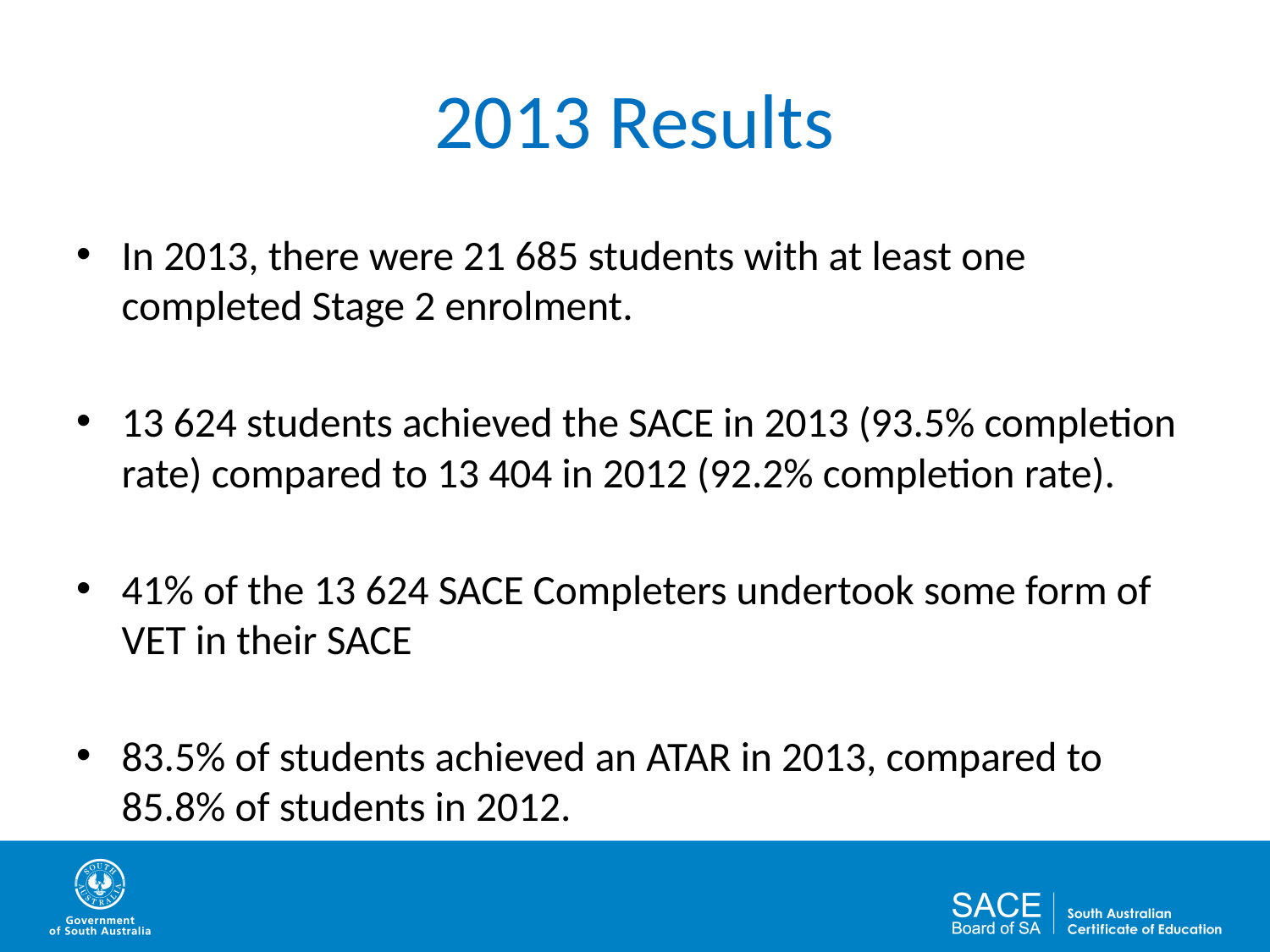

# 2013 Results
In 2013, there were 21 685 students with at least one completed Stage 2 enrolment.

13 624 students achieved the SACE in 2013 (93.5% completion rate) compared to 13 404 in 2012 (92.2% completion rate).

41% of the 13 624 SACE Completers undertook some form of VET in their SACE

83.5% of students achieved an ATAR in 2013, compared to  85.8% of students in 2012.